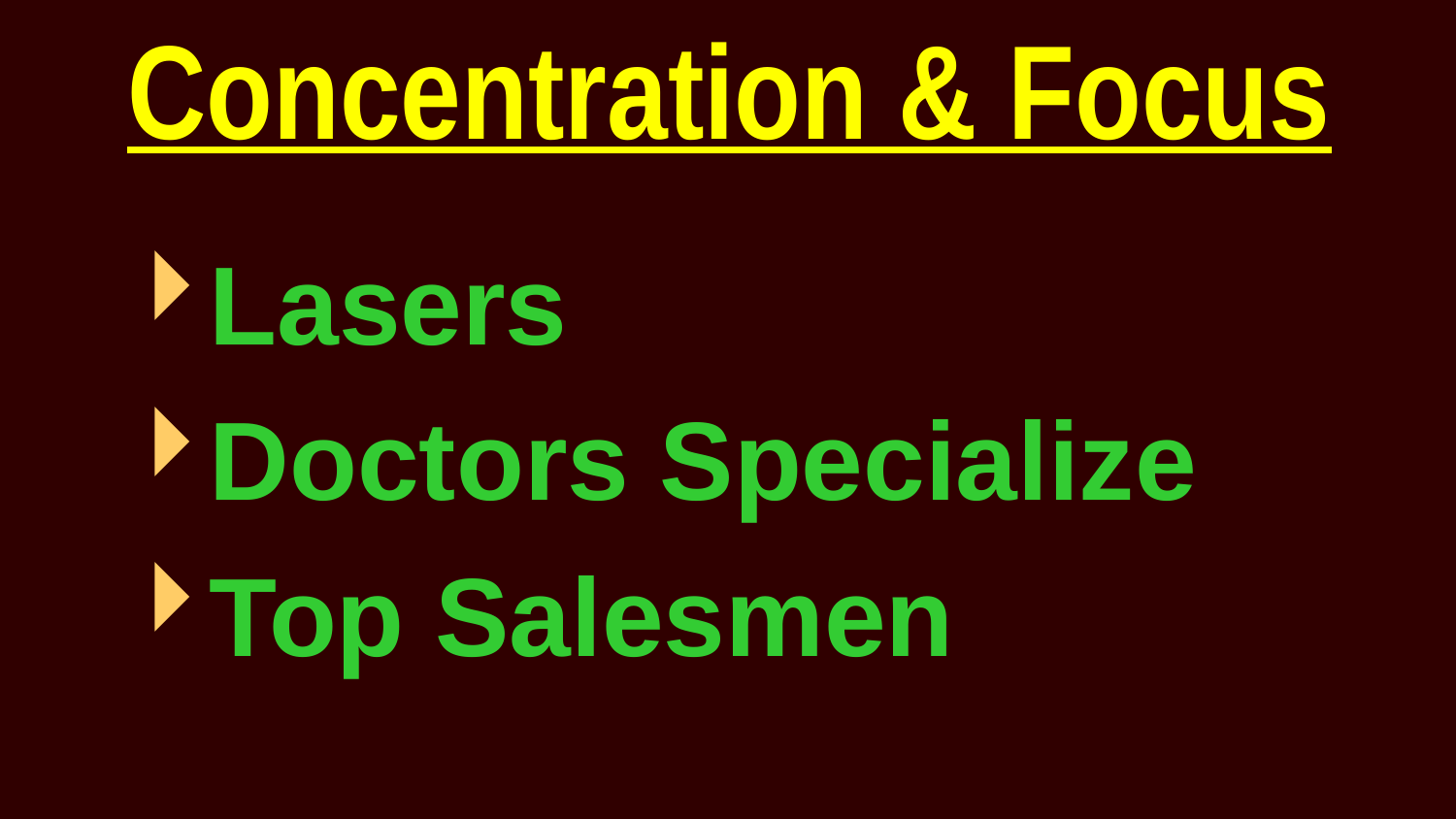

# Concentration & Focus
Lasers
Doctors Specialize
Top Salesmen